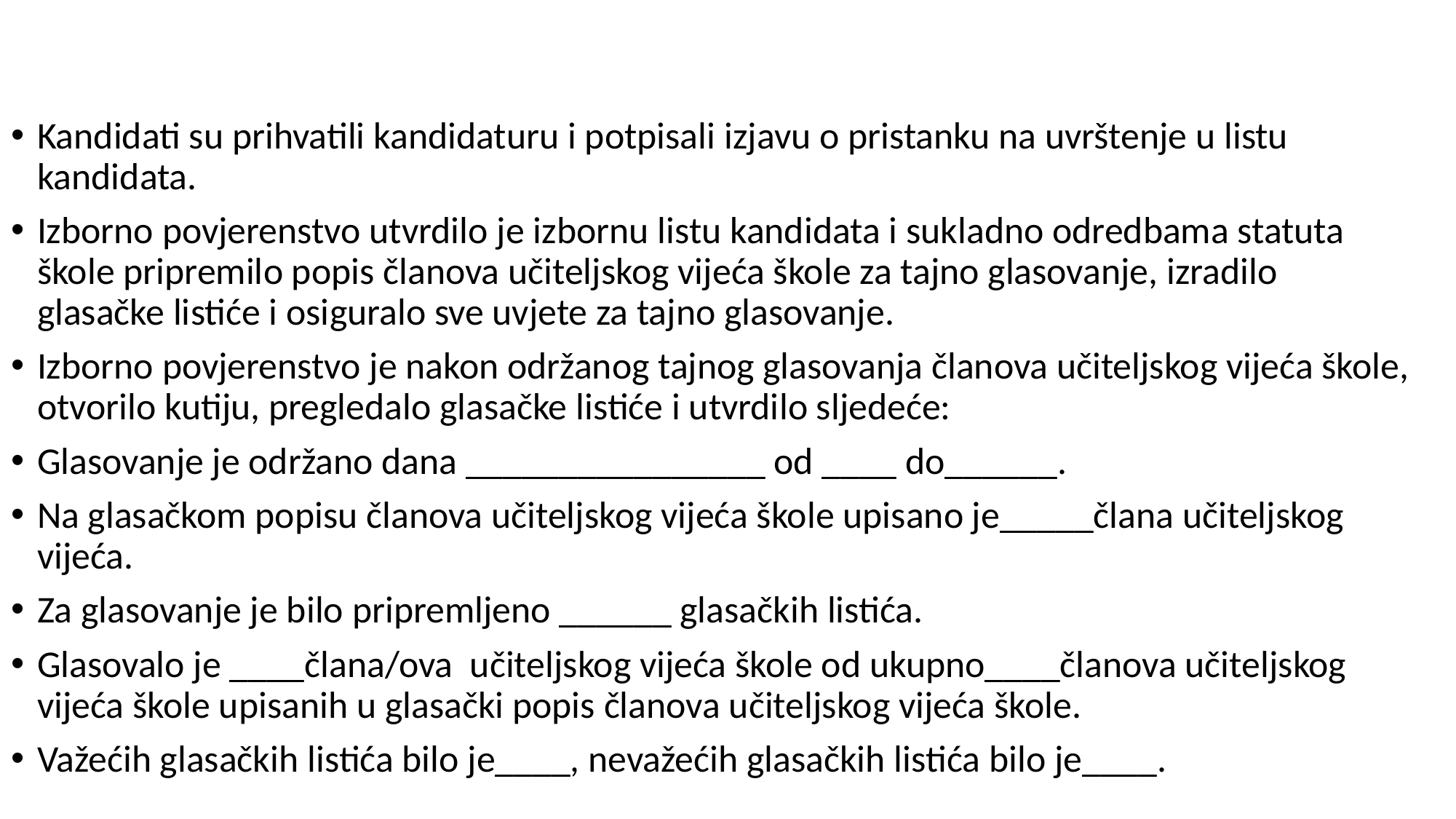

#
Kandidati su prihvatili kandidaturu i potpisali izjavu o pristanku na uvrštenje u listu kandidata.
Izborno povjerenstvo utvrdilo je izbornu listu kandidata i sukladno odredbama statuta škole pripremilo popis članova učiteljskog vijeća škole za tajno glasovanje, izradilo glasačke listiće i osiguralo sve uvjete za tajno glasovanje.
Izborno povjerenstvo je nakon održanog tajnog glasovanja članova učiteljskog vijeća škole, otvorilo kutiju, pregledalo glasačke listiće i utvrdilo sljedeće:
Glasovanje je održano dana ________________ od ____ do______.
Na glasačkom popisu članova učiteljskog vijeća škole upisano je_____člana učiteljskog vijeća.
Za glasovanje je bilo pripremljeno ______ glasačkih listića.
Glasovalo je ____člana/ova  učiteljskog vijeća škole od ukupno____članova učiteljskog vijeća škole upisanih u glasački popis članova učiteljskog vijeća škole.
Važećih glasačkih listića bilo je____, nevažećih glasačkih listića bilo je____.